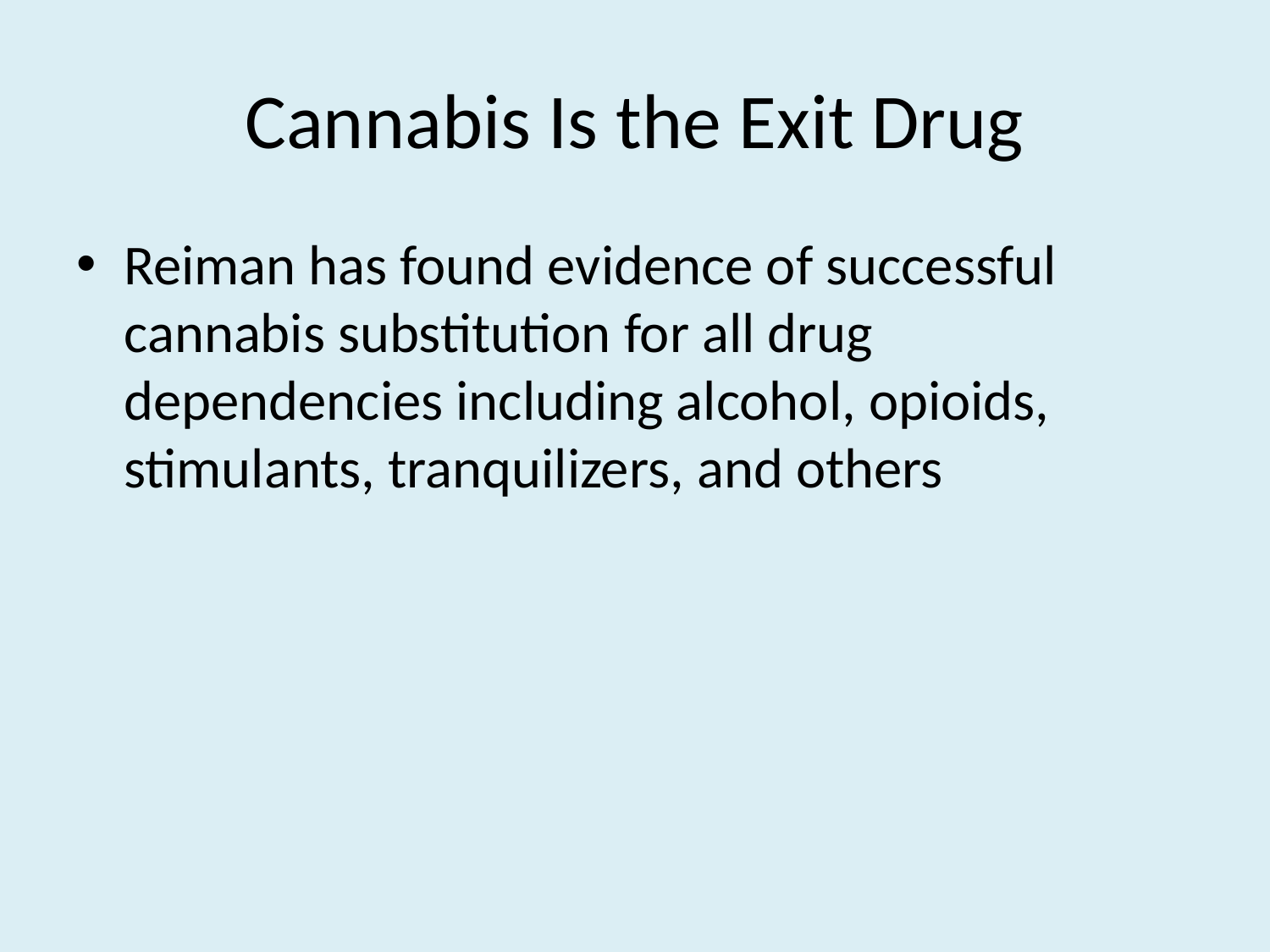

# Cannabis Is the Exit Drug
Reiman has found evidence of successful cannabis substitution for all drug dependencies including alcohol, opioids, stimulants, tranquilizers, and others